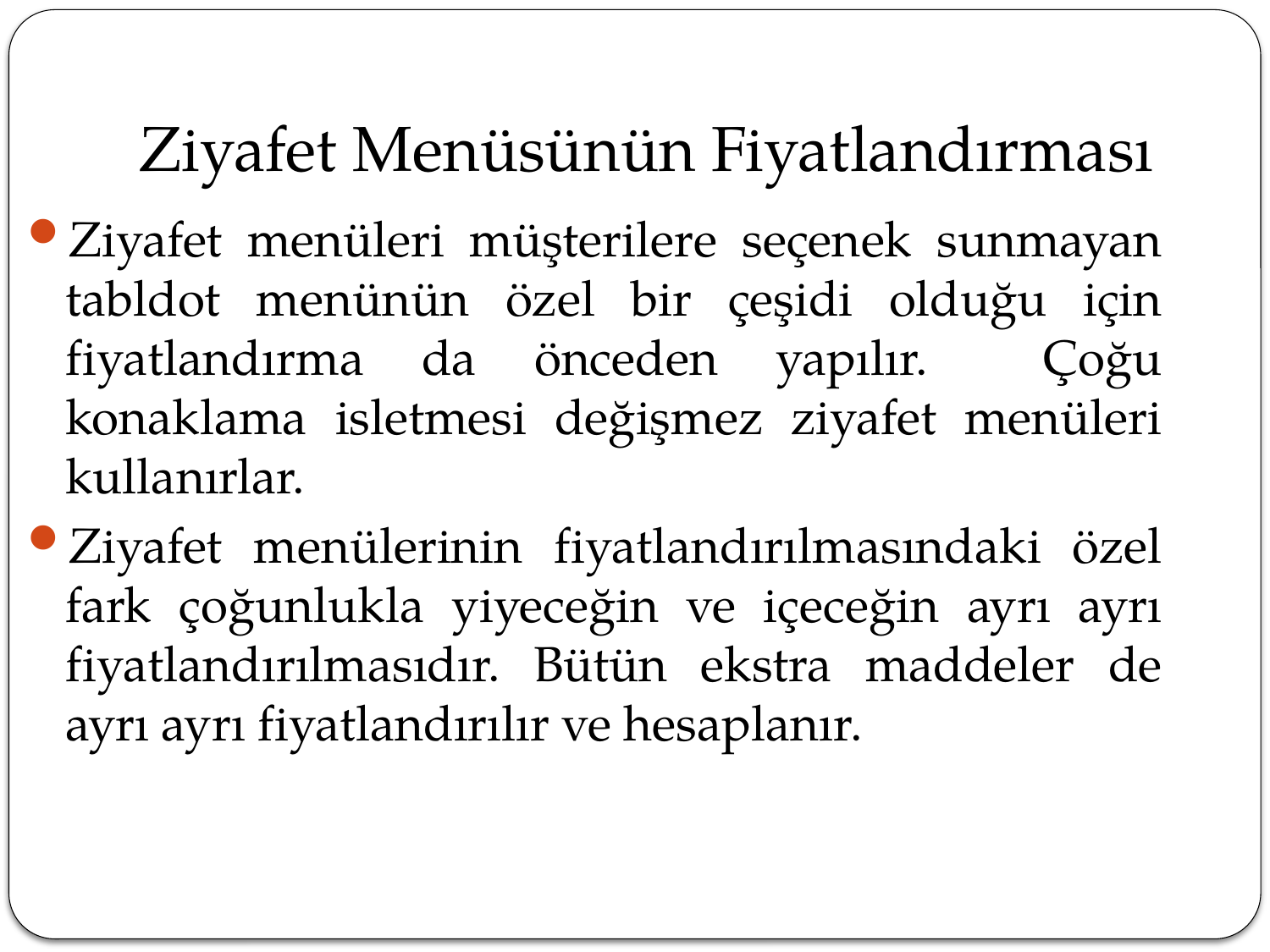

# Ziyafet Menüsünün Fiyatlandırması
Ziyafet menüleri müşterilere seçenek sunmayan tabldot menünün özel bir çeşidi olduğu için fiyatlandırma da önceden yapılır.  Çoğu konaklama isletmesi değişmez ziyafet menüleri kullanırlar.
Ziyafet menülerinin fiyatlandırılmasındaki özel fark çoğunlukla yiyeceğin ve içeceğin ayrı ayrı fiyatlandırılmasıdır. Bütün ekstra maddeler de ayrı ayrı fiyatlandırılır ve hesaplanır.